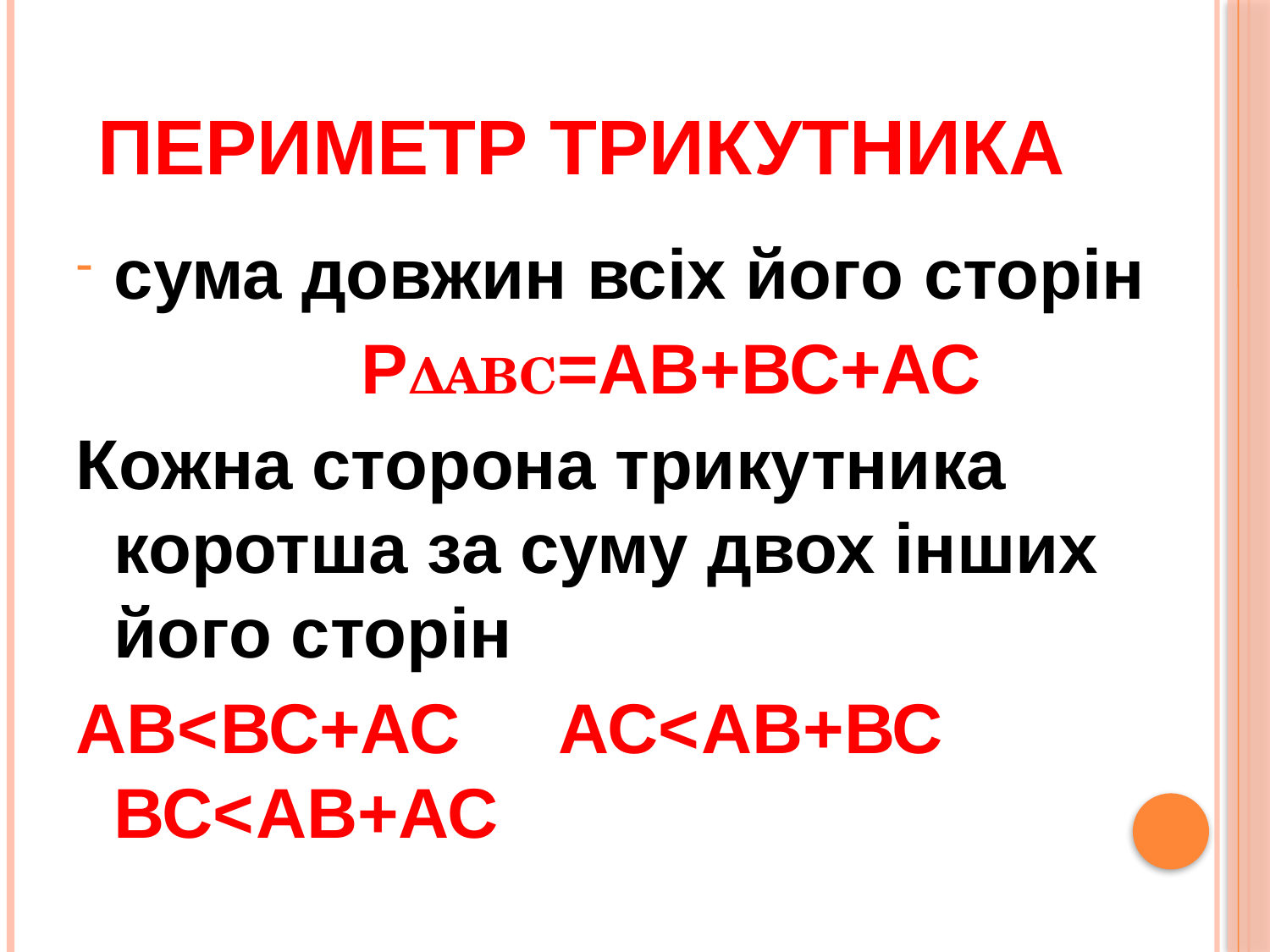

# Периметр трикутника
сума довжин всіх його cторін
      РΔABC=АВ+ВС+АС
Кожна сторона трикутника коротша за суму двох інших його сторін
АВ<ВС+АС     АС<АВ+ВС     ВС<АВ+АС